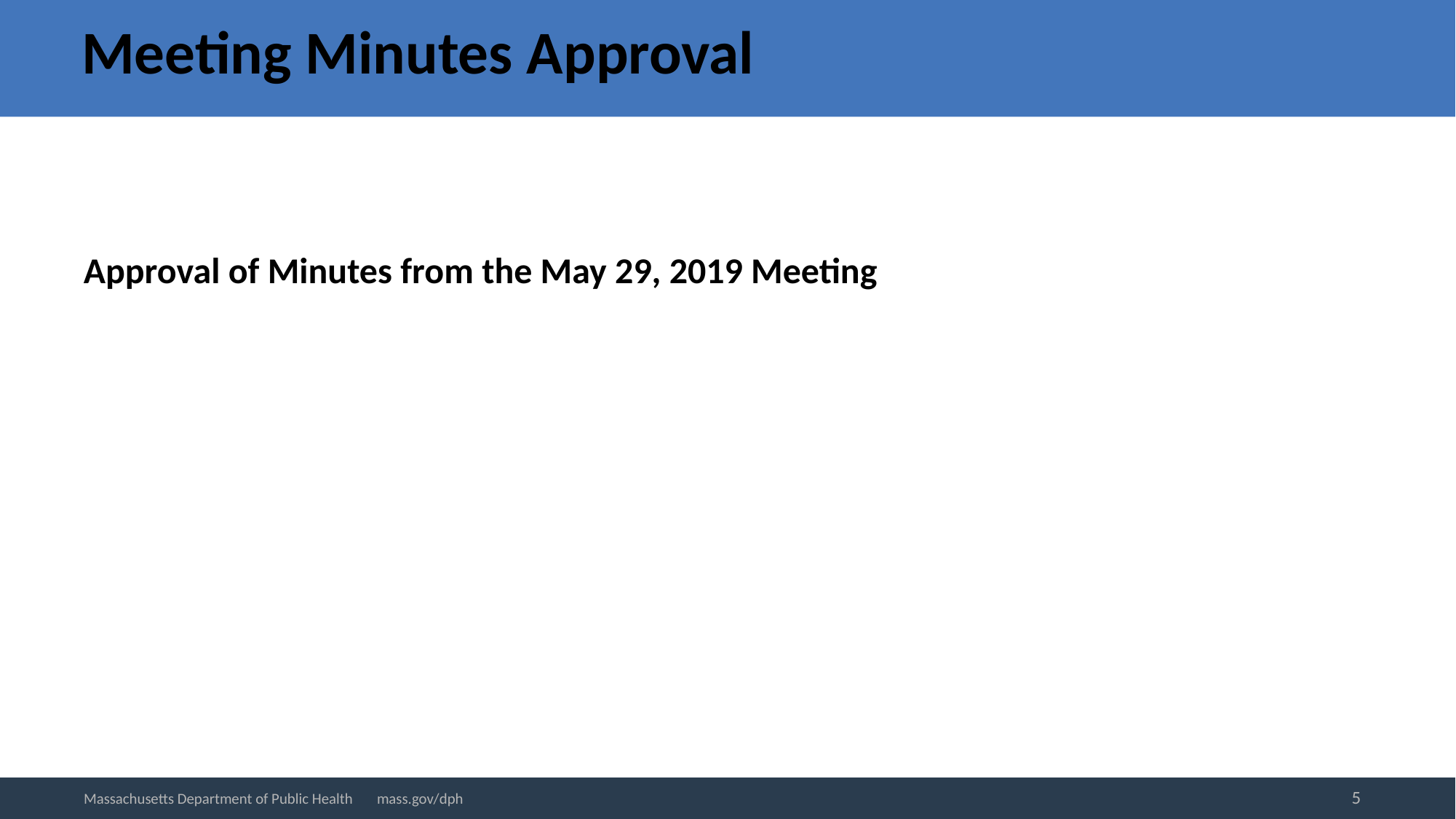

# Meeting Minutes Approval

Approval of Minutes from the May 29, 2019 Meeting
5
Massachusetts Department of Public Health       mass.gov/dph